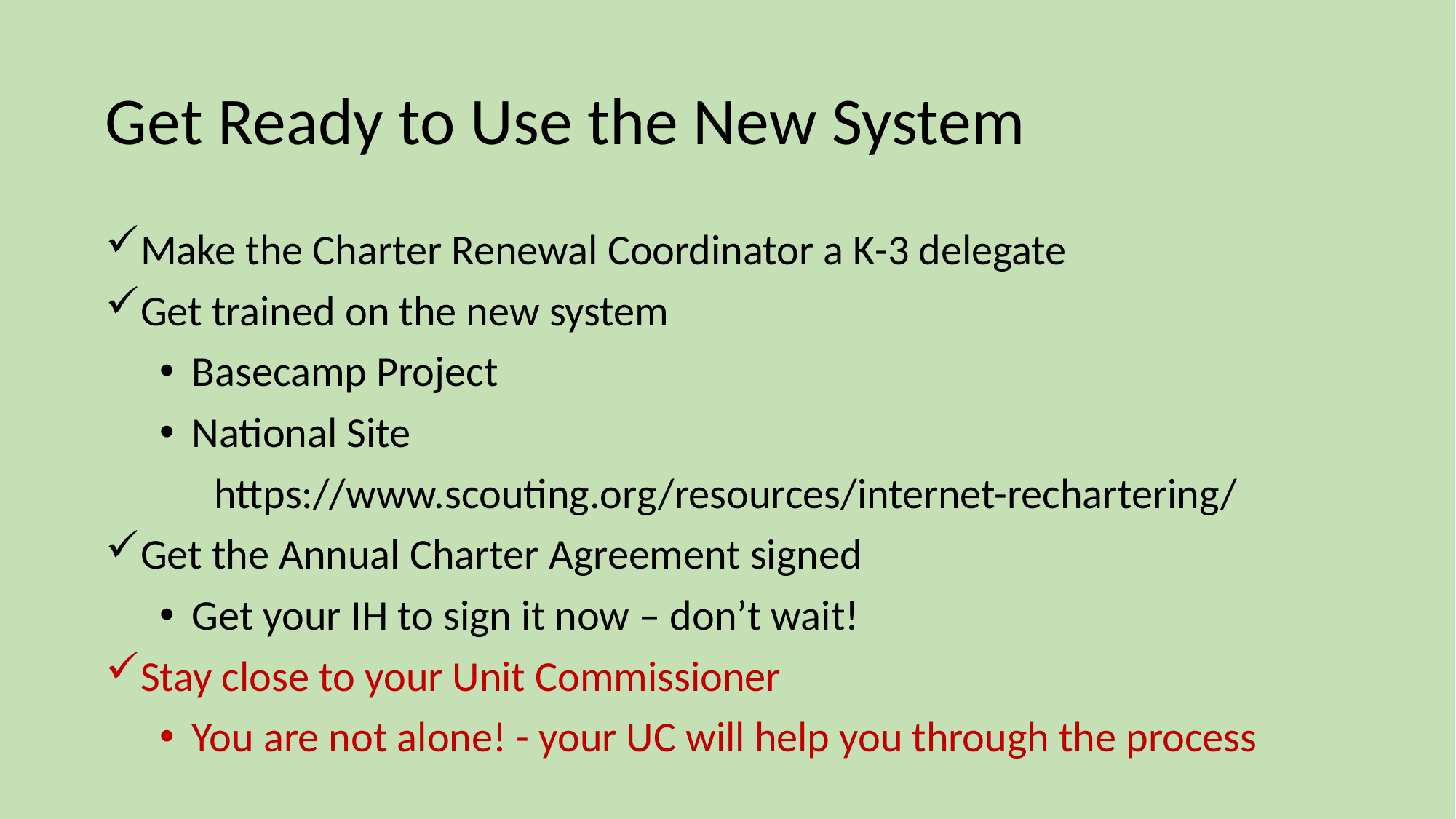

# Get Ready to Use the New System
Make the Charter Renewal Coordinator a K-3 delegate
Get trained on the new system
Basecamp Project
National Site
https://www.scouting.org/resources/internet-rechartering/
Get the Annual Charter Agreement signed
Get your IH to sign it now – don’t wait!
Stay close to your Unit Commissioner
You are not alone! - your UC will help you through the process